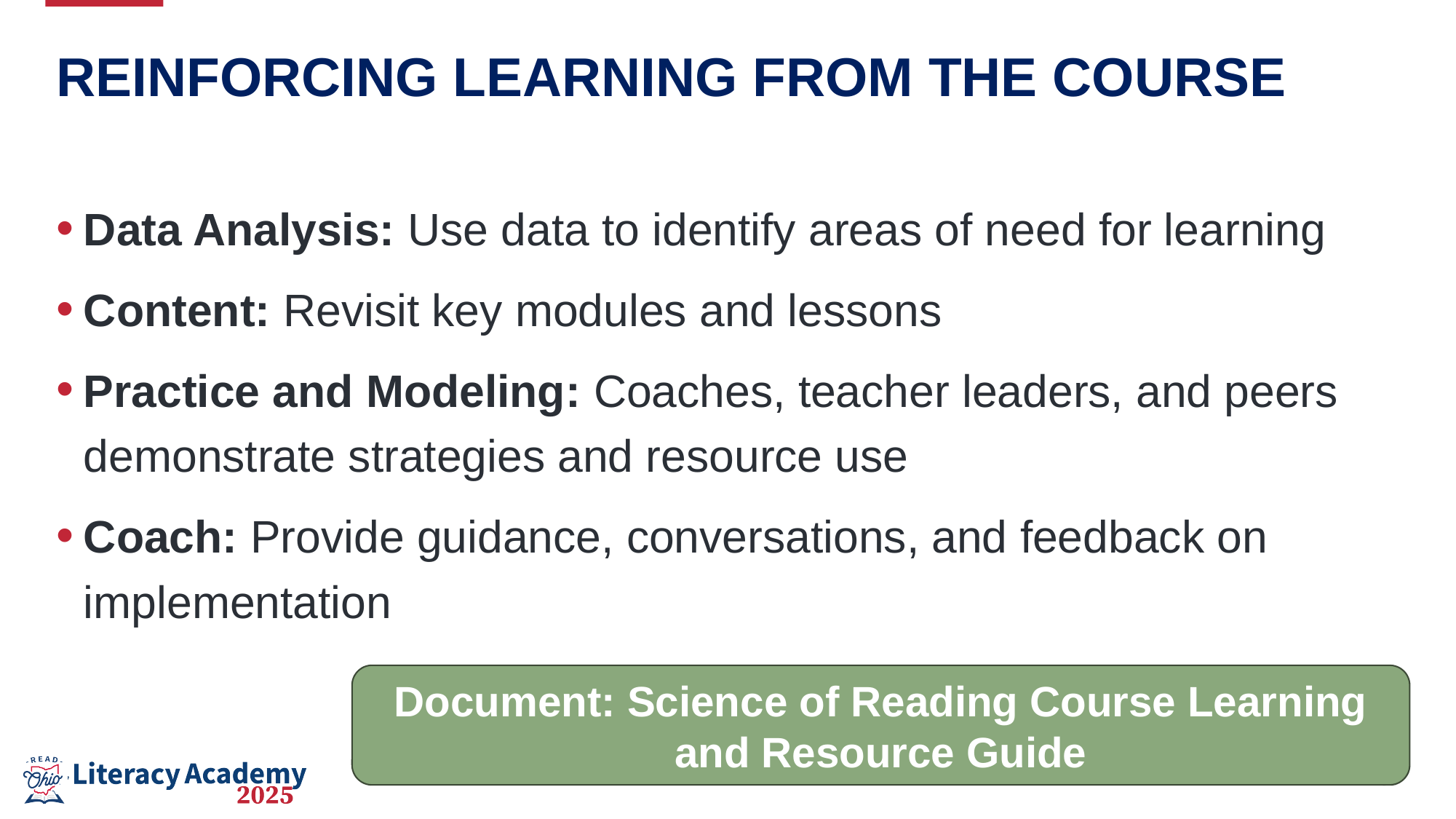

# Reinforcing learning from the course
Data Analysis: Use data to identify areas of need for learning
Content: Revisit key modules and lessons
Practice and Modeling: Coaches, teacher leaders, and peers demonstrate strategies and resource use
Coach: Provide guidance, conversations, and feedback on implementation
Document: Science of Reading Course Learning and Resource Guide

16